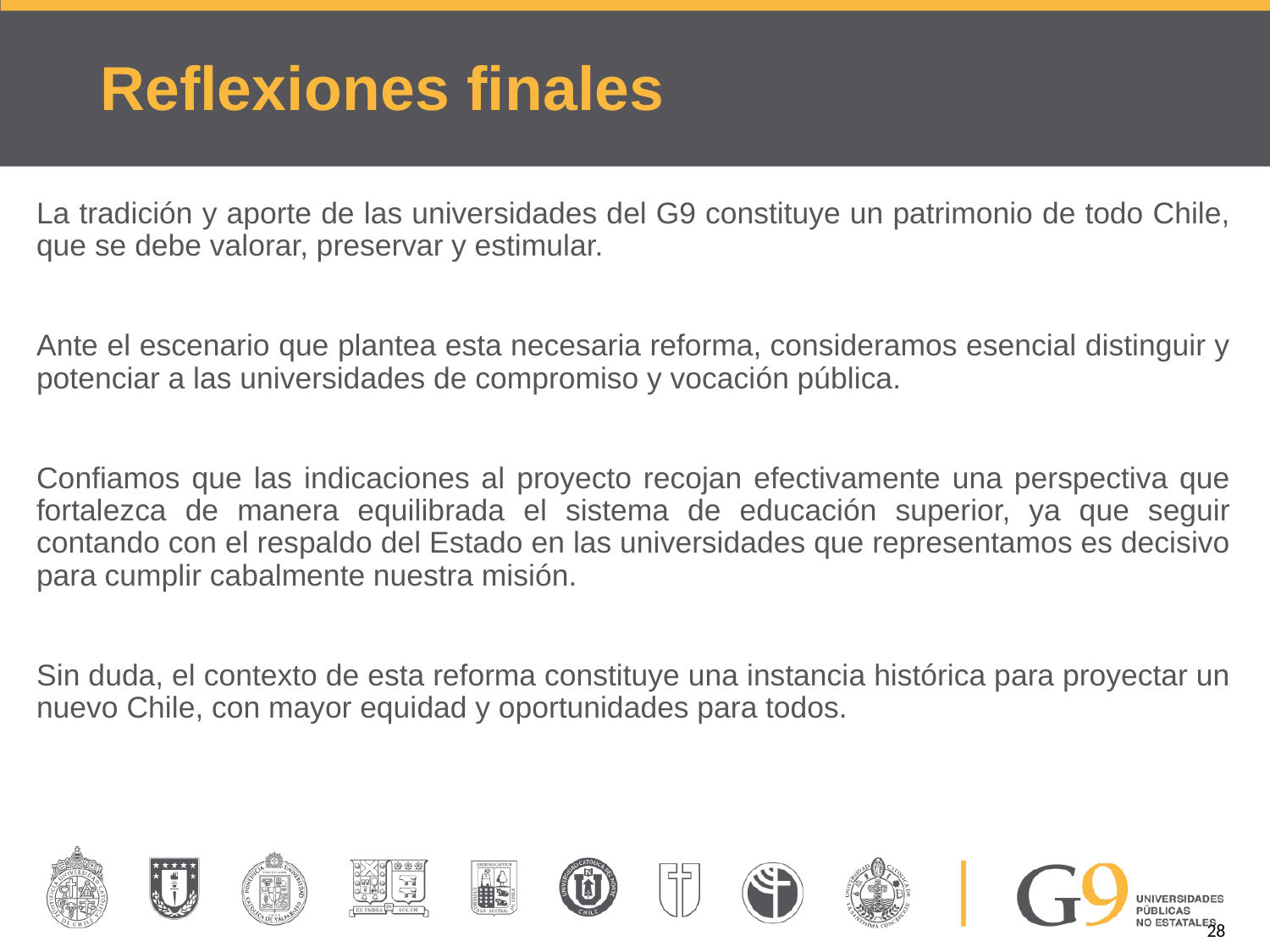

# Reflexiones finales
La tradición y aporte de las universidades del G9 constituye un patrimonio de todo Chile, que se debe valorar, preservar y estimular.

Ante el escenario que plantea esta necesaria reforma, consideramos esencial distinguir y potenciar a las universidades de compromiso y vocación pública.

Confiamos que las indicaciones al proyecto recojan efectivamente una perspectiva que fortalezca de manera equilibrada el sistema de educación superior, ya que seguir contando con el respaldo del Estado en las universidades que representamos es decisivo para cumplir cabalmente nuestra misión.

Sin duda, el contexto de esta reforma constituye una instancia histórica para proyectar un nuevo Chile, con mayor equidad y oportunidades para todos.